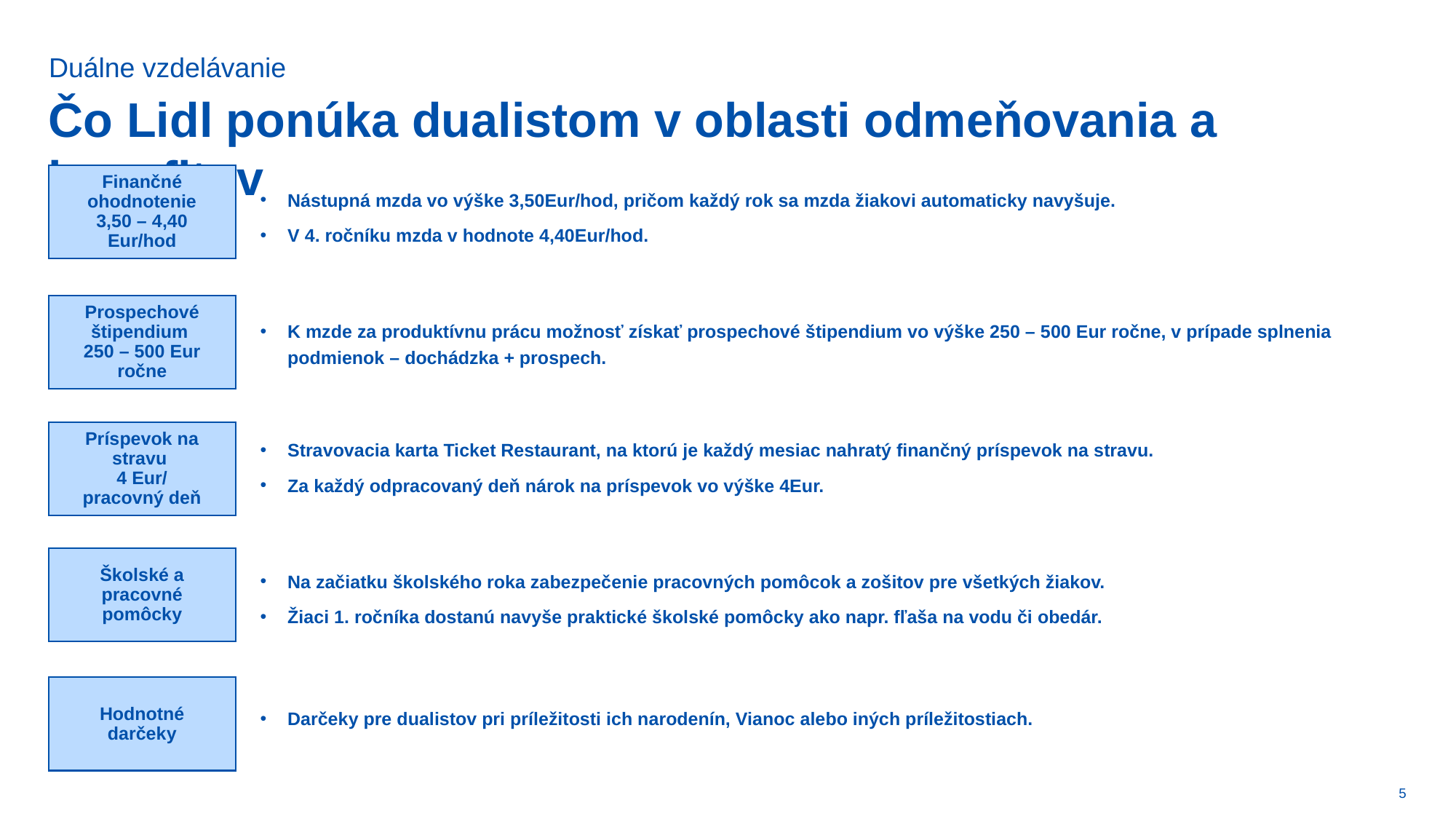

Duálne vzdelávanie
# Čo Lidl ponúka dualistom v oblasti odmeňovania a benefitov

Finančné ohodnotenie 3,50 – 4,40
Eur/hod
Nástupná mzda vo výške 3,50Eur/hod, pričom každý rok sa mzda žiakovi automaticky navyšuje.
V 4. ročníku mzda v hodnote 4,40Eur/hod.

Prospechové štipendium
250 – 500 Eur ročne
K mzde za produktívnu prácu možnosť získať prospechové štipendium vo výške 250 – 500 Eur ročne, v prípade splnenia podmienok – dochádzka + prospech.

Príspevok na stravu
4 Eur/
pracovný deň
Stravovacia karta Ticket Restaurant, na ktorú je každý mesiac nahratý finančný príspevok na stravu.
Za každý odpracovaný deň nárok na príspevok vo výške 4Eur.

Školské a pracovné pomôcky
Na začiatku školského roka zabezpečenie pracovných pomôcok a zošitov pre všetkých žiakov.
Žiaci 1. ročníka dostanú navyše praktické školské pomôcky ako napr. fľaša na vodu či obedár.

Hodnotné darčeky
Darčeky pre dualistov pri príležitosti ich narodenín, Vianoc alebo iných príležitostiach.
5